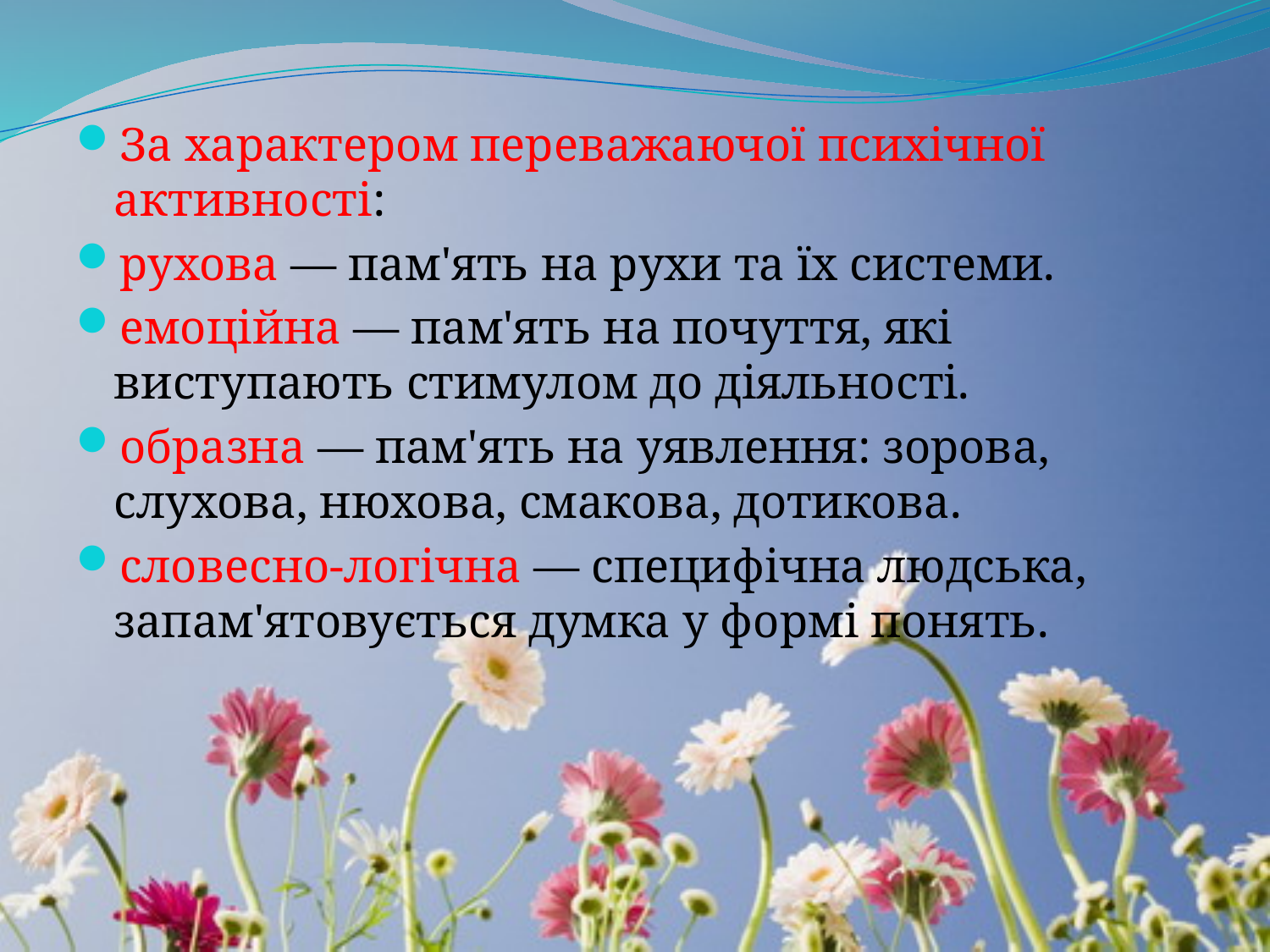

За характером переважаючої психічної активності:
рухова — пам'ять на рухи та їх системи.
емоційна — пам'ять на почуття, які виступають стимулом до діяльності.
образна — пам'ять на уявлення: зорова, слухова, нюхова, смакова, дотикова.
словесно-логічна — специфічна людська, запам'ятовується думка у формі понять.